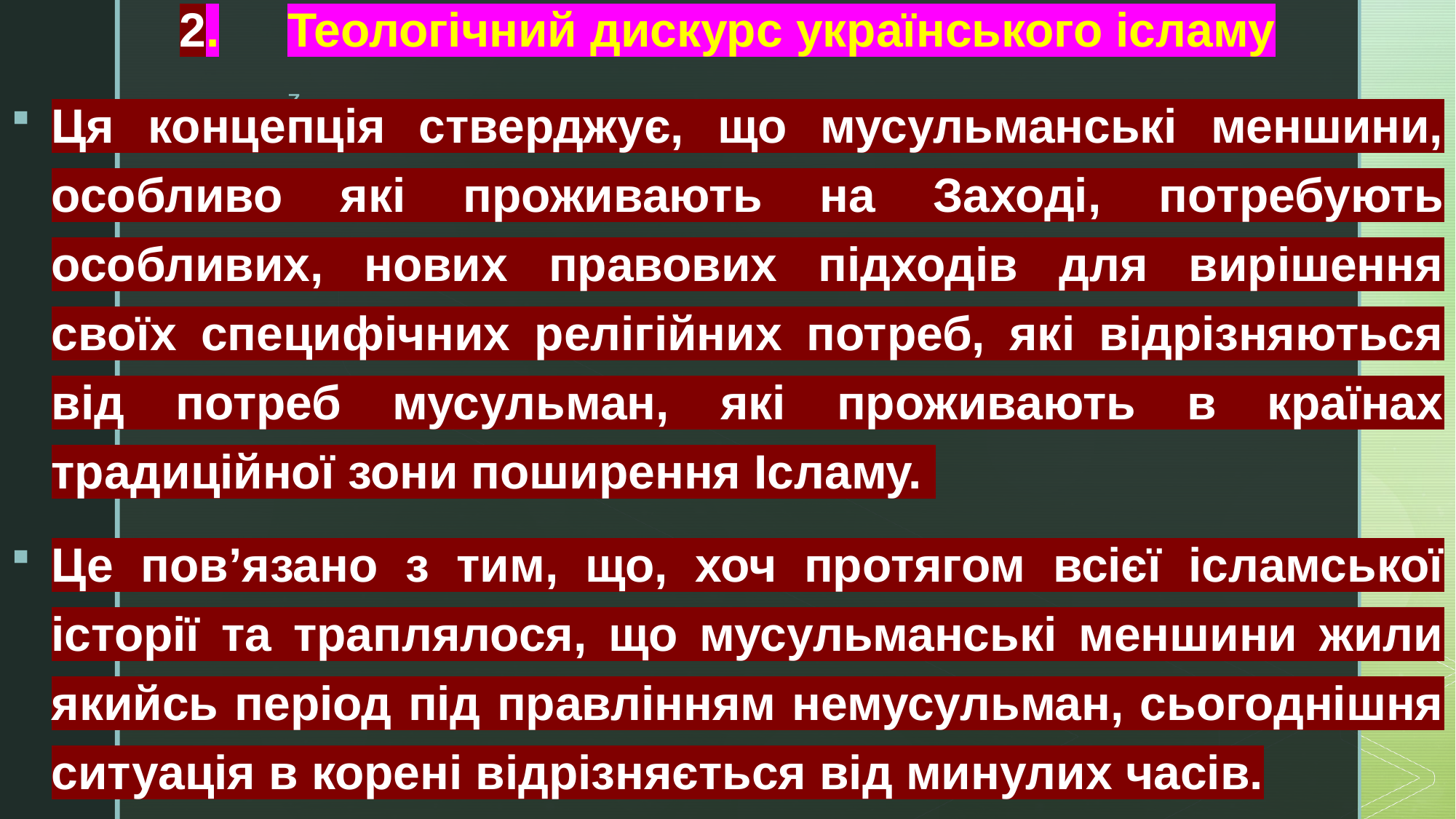

# 2.	Теологічний дискурс українського ісламу
Ця концепція стверджує, що мусульманські меншини, особливо які проживають на Заході, потребують особливих, нових правових підходів для вирішення своїх специфічних релігійних потреб, які відрізняються від потреб мусульман, які проживають в країнах традиційної зони поширення Ісламу.
Це пов’язано з тим, що, хоч протягом всієї ісламської історії та траплялося, що мусульманські меншини жили якийсь період під правлінням немусульман, сьогоднішня ситуація в корені відрізняється від минулих часів.